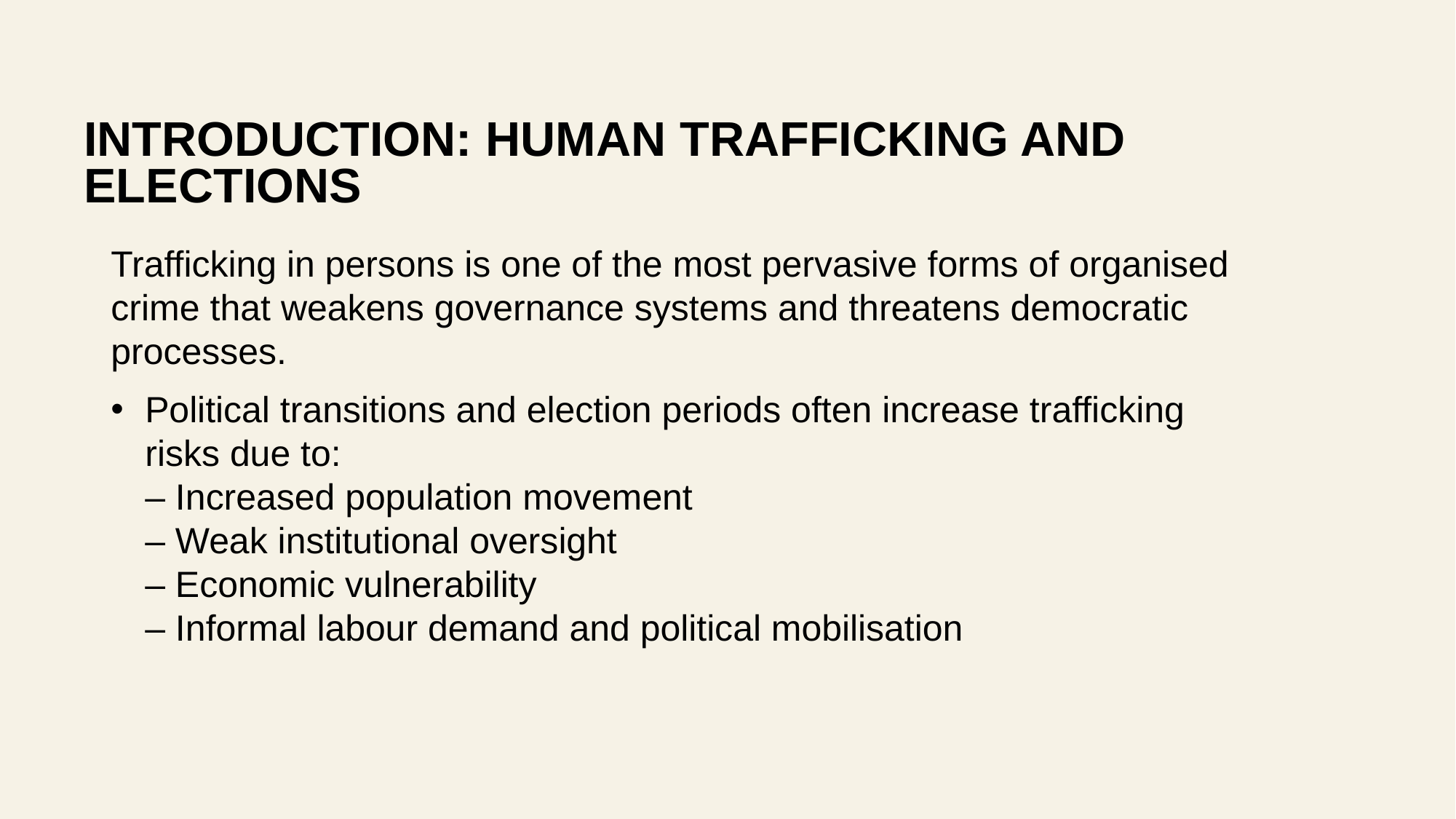

# Introduction: Human Trafficking and Elections
Trafficking in persons is one of the most pervasive forms of organised crime that weakens governance systems and threatens democratic processes.
Political transitions and election periods often increase trafficking risks due to:
– Increased population movement
– Weak institutional oversight
– Economic vulnerability
– Informal labour demand and political mobilisation